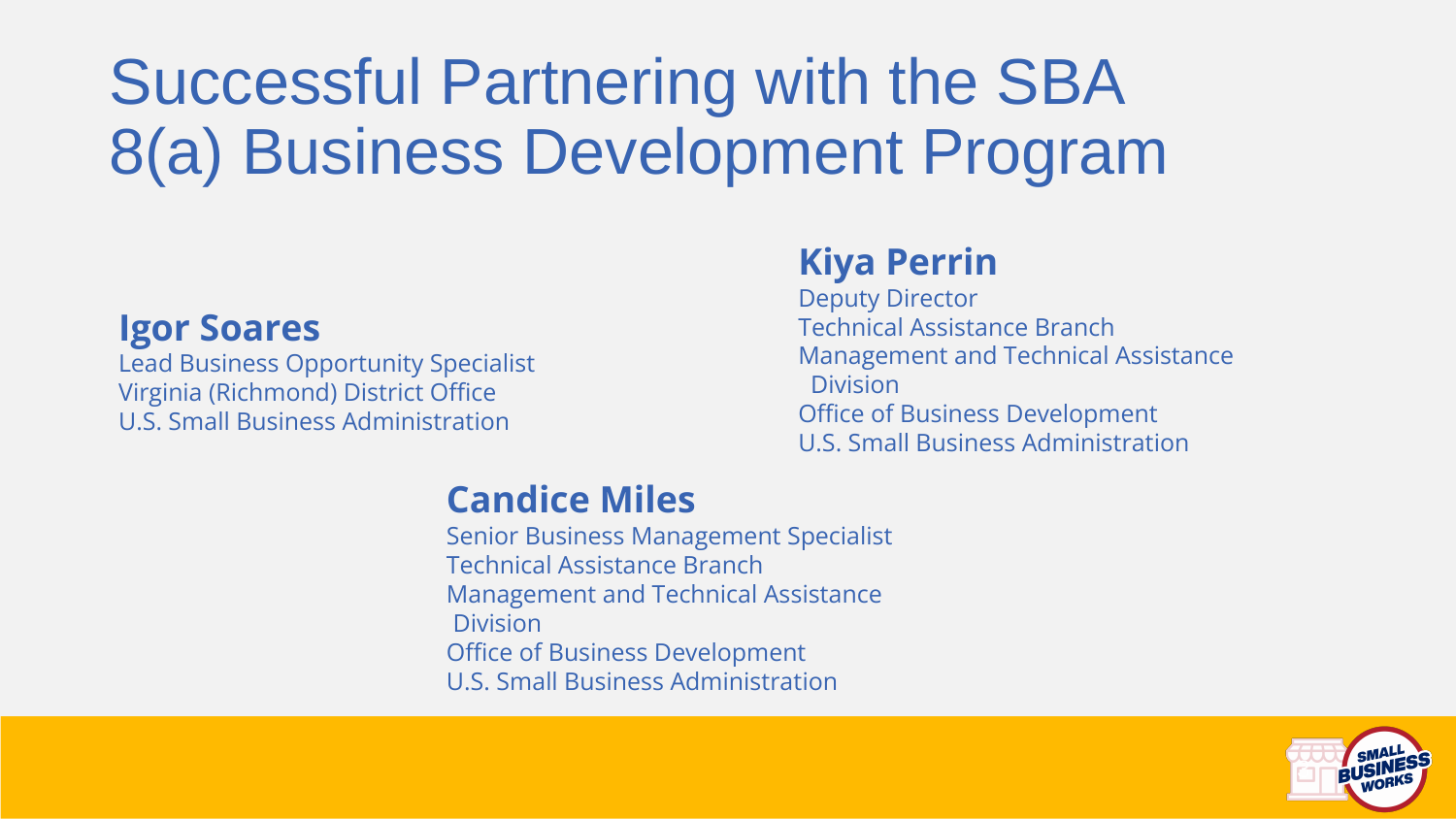

Successful Partnering with the SBA
8(a) Business Development Program

Kiya Perrin
Deputy Director
Technical Assistance Branch
Management and Technical Assistance
  Division
Office of Business Development
U.S. Small Business Administration
Igor Soares
Lead Business Opportunity Specialist
Virginia (Richmond) District Office
U.S. Small Business Administration
Candice Miles
Senior Business Management Specialist
Technical Assistance Branch
Management and Technical Assistance
 Division
Office of Business Development
U.S. Small Business Administration
3